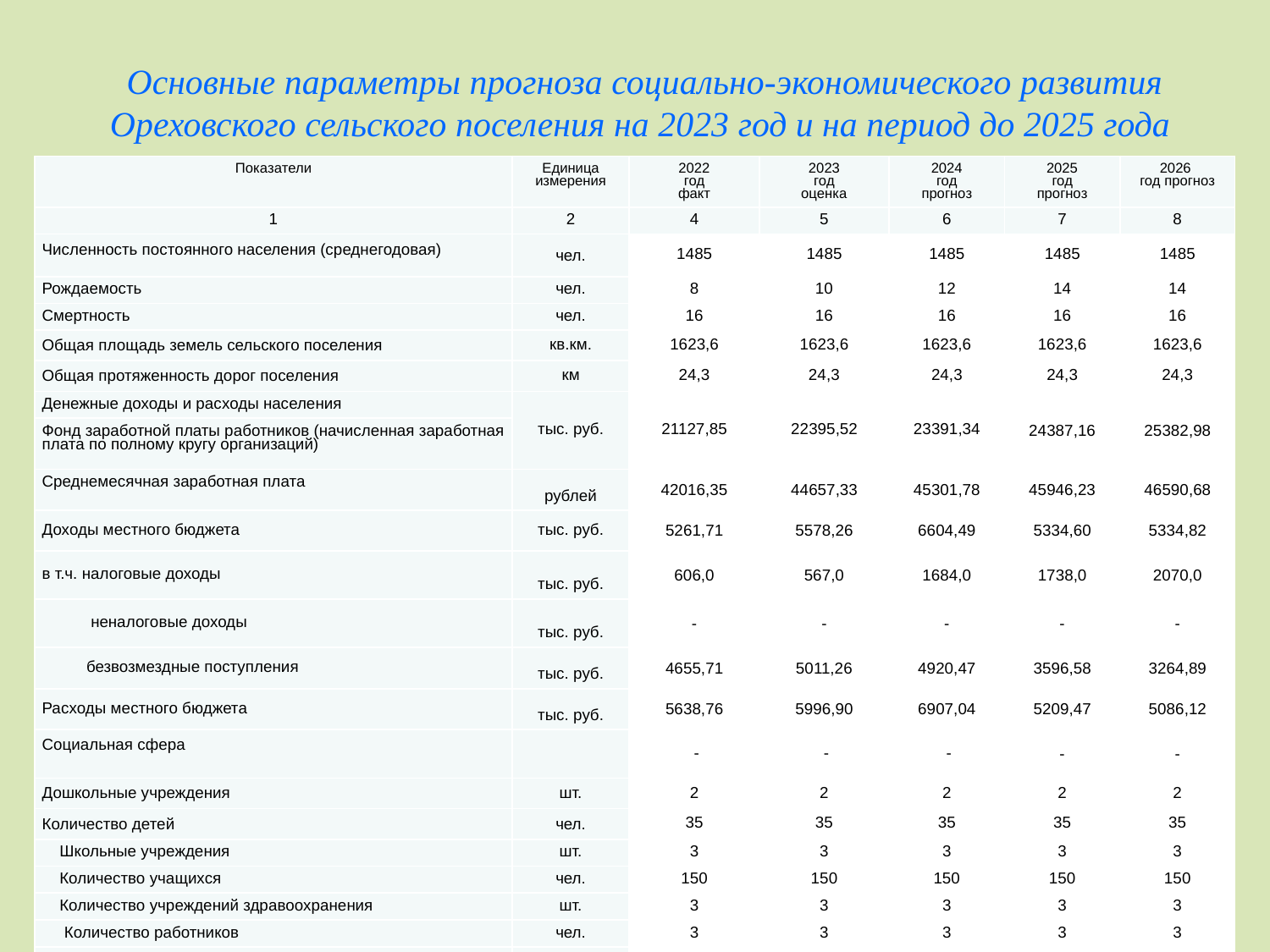

# Основные параметры прогноза социально-экономического развития Ореховского сельского поселения на 2023 год и на период до 2025 года
| Показатели | Единица измерения | 2022 год факт | 2023 год оценка | 2024 год прогноз | 2025 год прогноз | 2026 год прогноз |
| --- | --- | --- | --- | --- | --- | --- |
| 1 | 2 | 4 | 5 | 6 | 7 | 8 |
| Численность постоянного населения (среднегодовая) | чел. | 1485 | 1485 | 1485 | 1485 | 1485 |
| Рождаемость | чел. | 8 | 10 | 12 | 14 | 14 |
| Смертность | чел. | 16 | 16 | 16 | 16 | 16 |
| Общая площадь земель сельского поселения | кв.км. | 1623,6 | 1623,6 | 1623,6 | 1623,6 | 1623,6 |
| Общая протяженность дорог поселения | км | 24,3 | 24,3 | 24,3 | 24,3 | 24,3 |
| Денежные доходы и расходы населения | тыс. руб. | 21127,85 | 22395,52 | 23391,34 | 24387,16 | 25382,98 |
| Фонд заработной платы работников (начисленная заработная плата по полному кругу организаций) |  |  |  |  |  |  |
| Среднемесячная заработная плата | рублей | 42016,35 | 44657,33 | 45301,78 | 45946,23 | 46590,68 |
| Доходы местного бюджета | тыс. руб. | 5261,71 | 5578,26 | 6604,49 | 5334,60 | 5334,82 |
| в т.ч. налоговые доходы | тыс. руб. | 606,0 | 567,0 | 1684,0 | 1738,0 | 2070,0 |
| неналоговые доходы | тыс. руб. | - | - | - | - | - |
| безвозмездные поступления | тыс. руб. | 4655,71 | 5011,26 | 4920,47 | 3596,58 | 3264,89 |
| Расходы местного бюджета | тыс. руб. | 5638,76 | 5996,90 | 6907,04 | 5209,47 | 5086,12 |
| Социальная сфера |  | - | - | - | - | - |
| Дошкольные учреждения | шт. | 2 | 2 | 2 | 2 | 2 |
| Количество детей | чел. | 35 | 35 | 35 | 35 | 35 |
| Школьные учреждения | шт. | 3 | 3 | 3 | 3 | 3 |
| Количество учащихся | чел. | 150 | 150 | 150 | 150 | 150 |
| Количество учреждений здравоохранения | шт. | 3 | 3 | 3 | 3 | 3 |
| Количество работников | чел. | 3 | 3 | 3 | 3 | 3 |
| Учреждения культуры | шт. | 1 | 1 | 1 | 1 | 1 |
| Количество работников | чел. | 2 | 2 | 2 | 2 | 2 |
| Отделение почтовой связи | шт. | 4 | 4 | 4 | 4 | 4 |
7